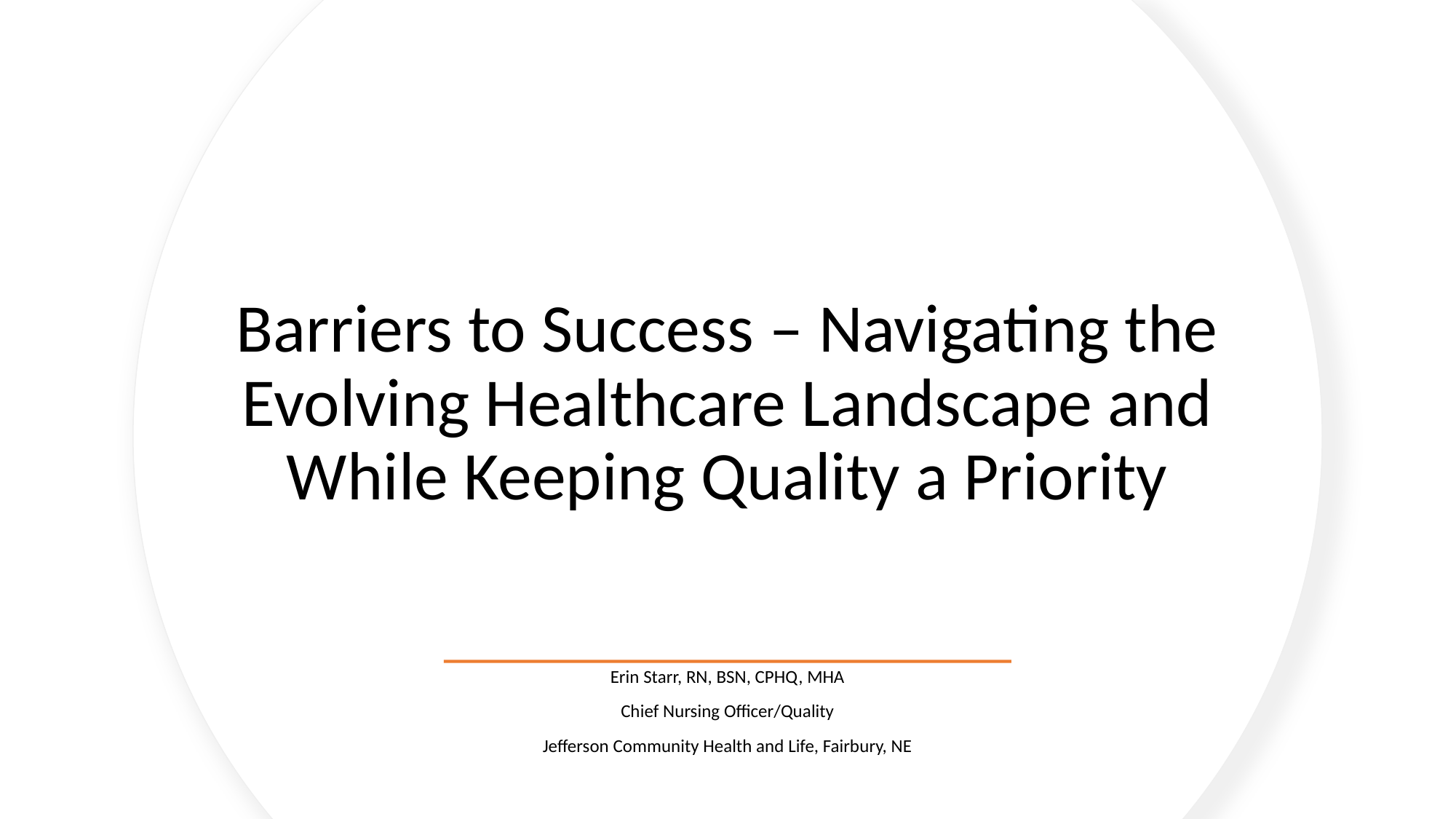

# Barriers to Success – Navigating the Evolving Healthcare Landscape and While Keeping Quality a Priority

Erin Starr, RN, BSN, CPHQ, MHA
Chief Nursing Officer/Quality
Jefferson Community Health and Life, Fairbury, NE